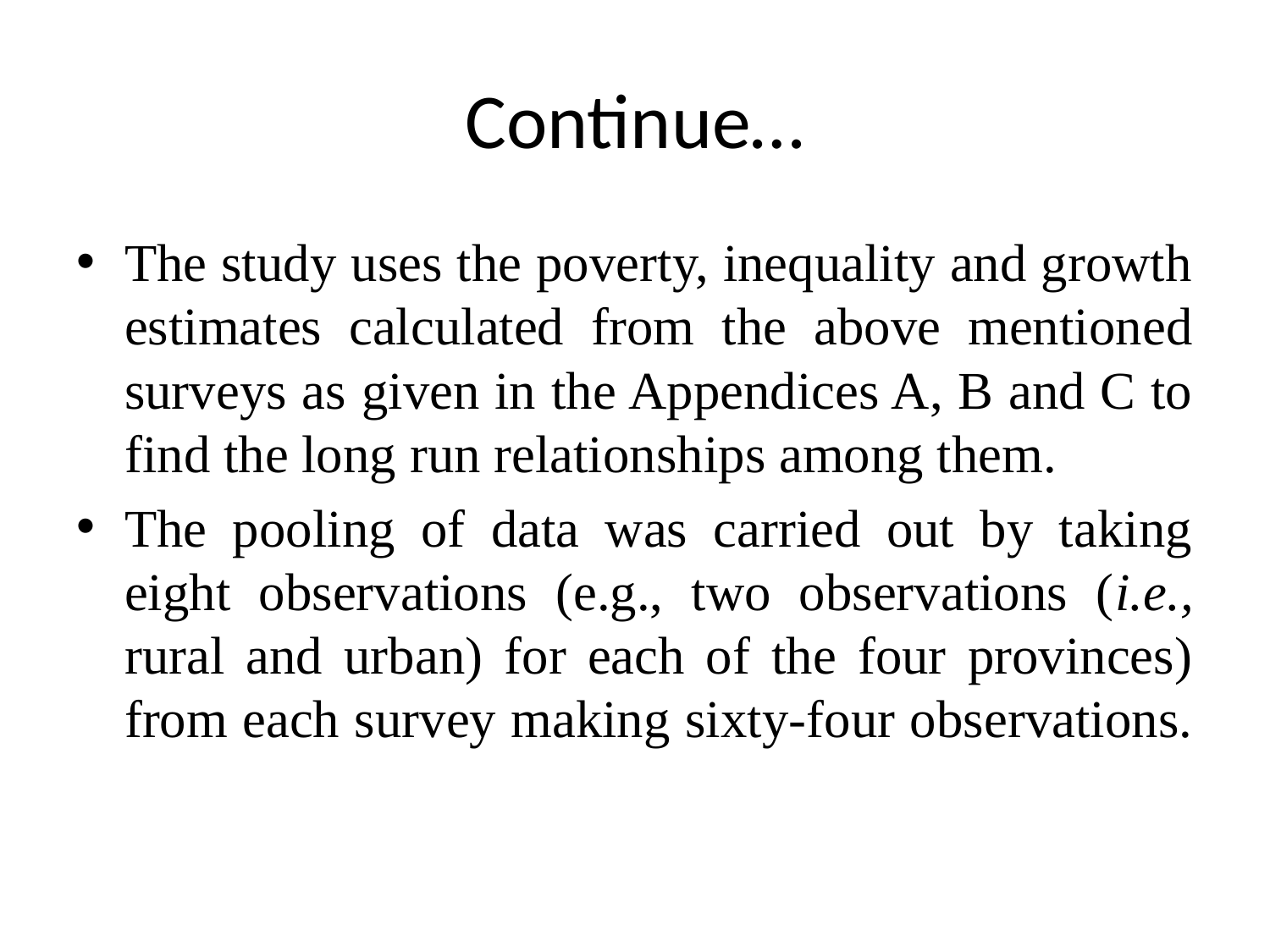

# Continue…
The study uses the poverty, inequality and growth estimates calculated from the above mentioned surveys as given in the Appendices A, B and C to find the long run relationships among them.
The pooling of data was carried out by taking eight observations (e.g., two observations (i.e., rural and urban) for each of the four provinces) from each survey making sixty-four observations.